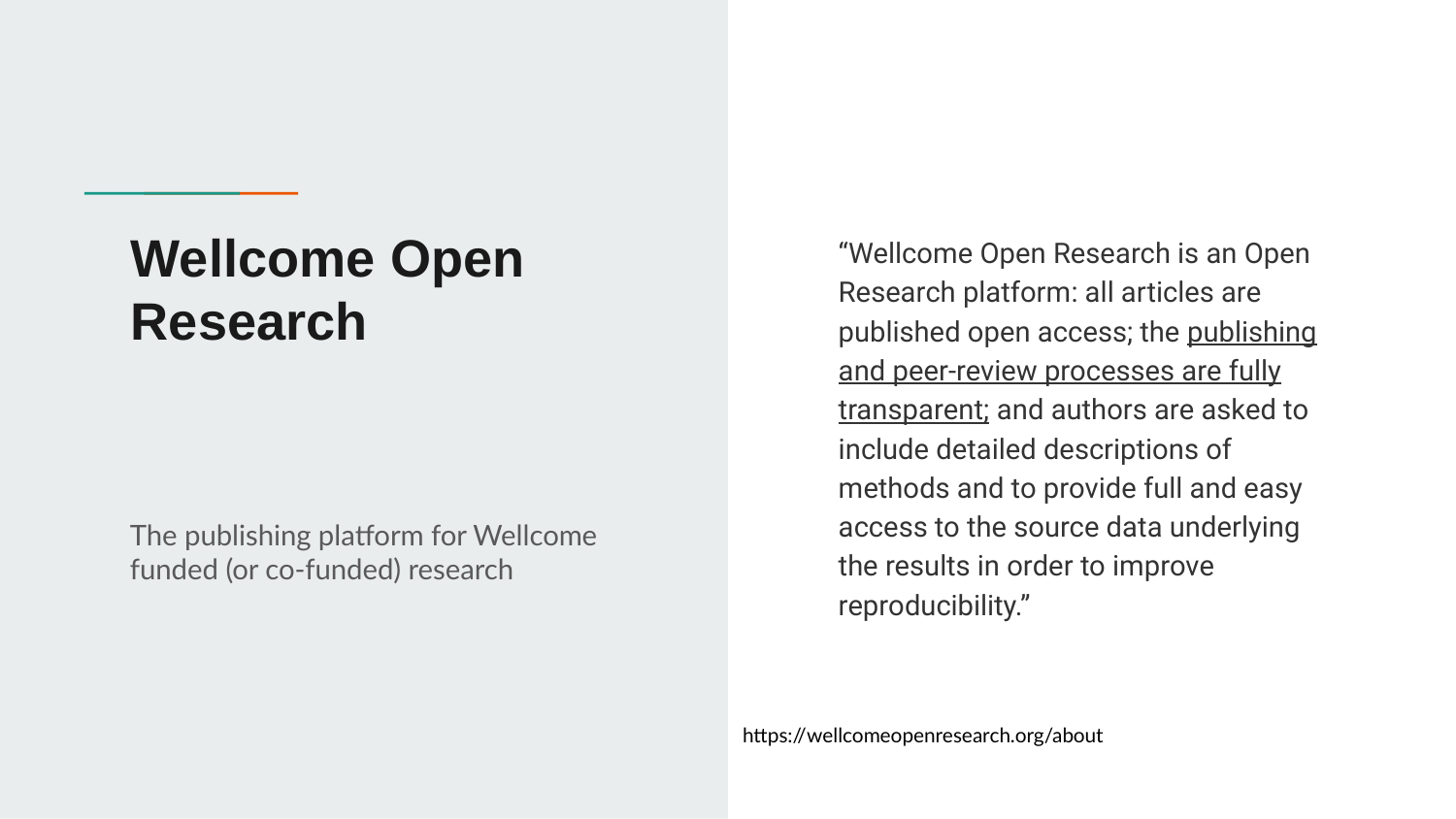

# Wellcome Open Research
“Wellcome Open Research is an Open Research platform: all articles are published open access; the publishing and peer-review processes are fully transparent; and authors are asked to include detailed descriptions of methods and to provide full and easy access to the source data underlying the results in order to improve reproducibility.”
The publishing platform for Wellcome
funded (or co-funded) research
https://wellcomeopenresearch.org/about